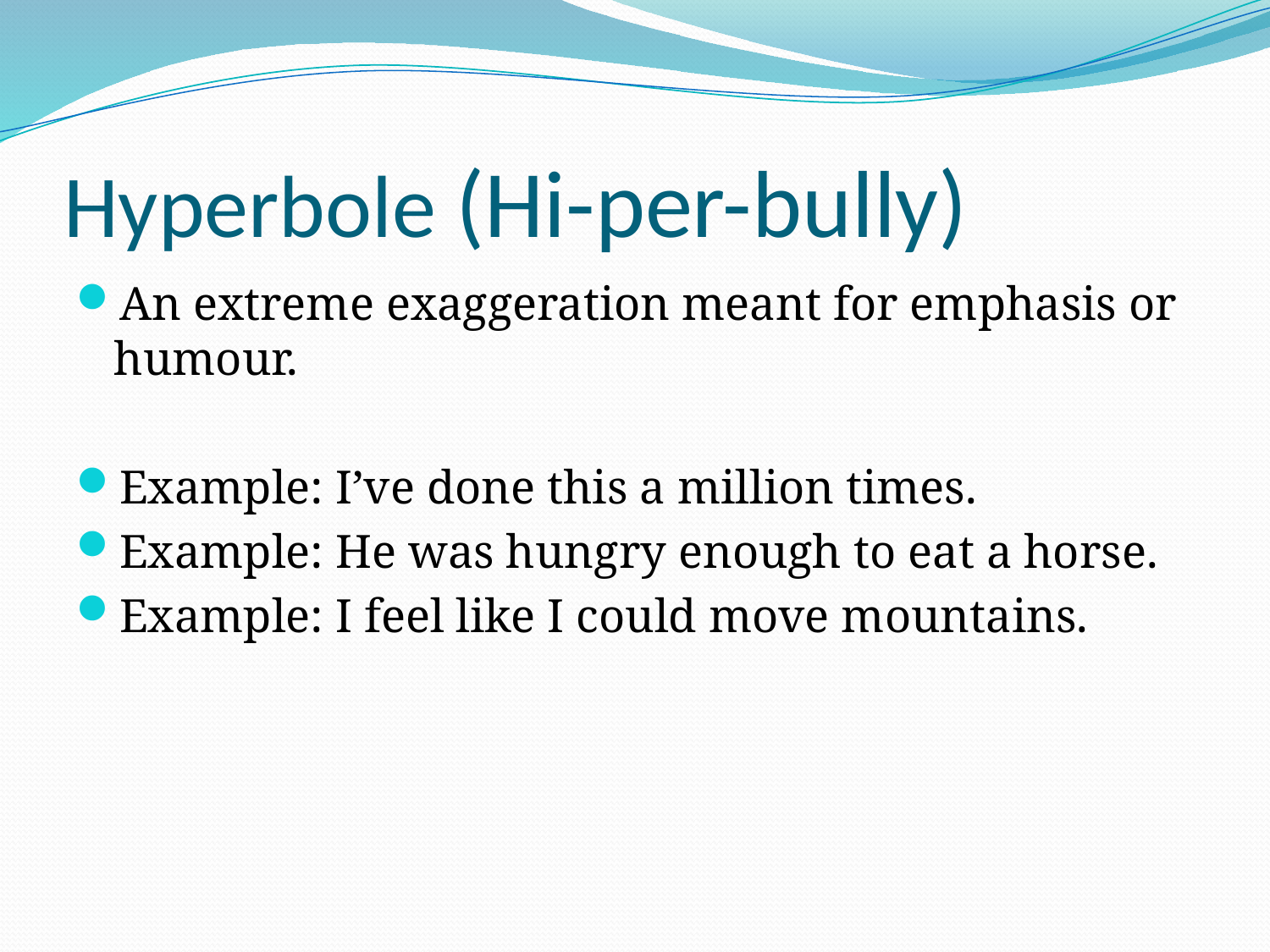

# Hyperbole (Hi-per-bully)
An extreme exaggeration meant for emphasis or humour.

Example: I’ve done this a million times.
Example: He was hungry enough to eat a horse.
Example: I feel like I could move mountains.